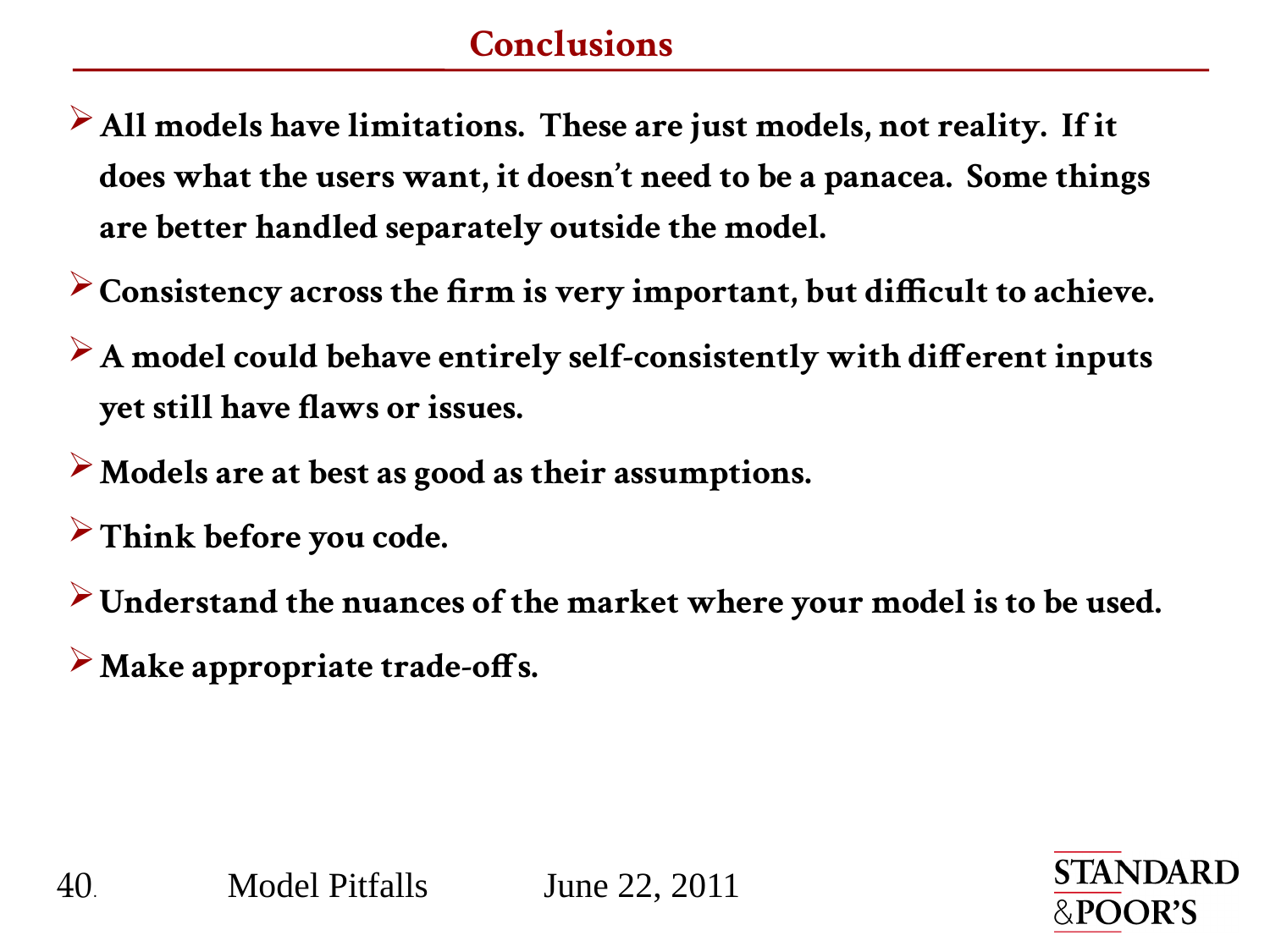

# Conclusions
All models have limitations.  These are just models, not reality.  If it does what the users want, it doesn’t need to be a panacea.  Some things are better handled separately outside the model.
Consistency across the firm is very important, but difficult to achieve.
A model could behave entirely self-consistently with different inputs yet still have flaws or issues.
Models are at best as good as their assumptions.
Think before you code.
Understand the nuances of the market where your model is to be used.
Make appropriate trade-offs.